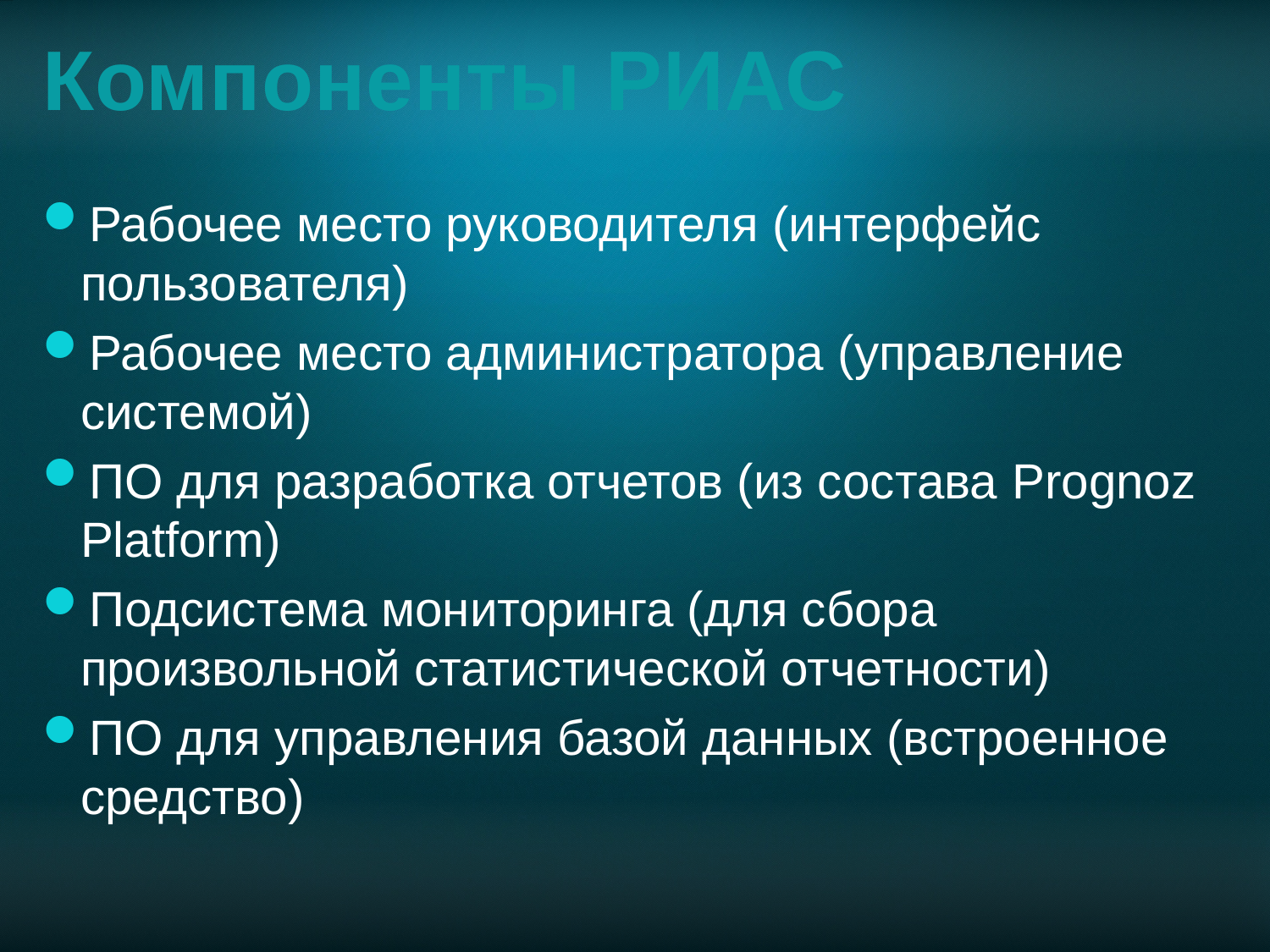

# Компоненты РИАС
Рабочее место руководителя (интерфейс пользователя)
Рабочее место администратора (управление системой)
ПО для разработка отчетов (из состава Prognoz Platform)
Подсистема мониторинга (для сбора произвольной статистической отчетности)
ПО для управления базой данных (встроенное средство)